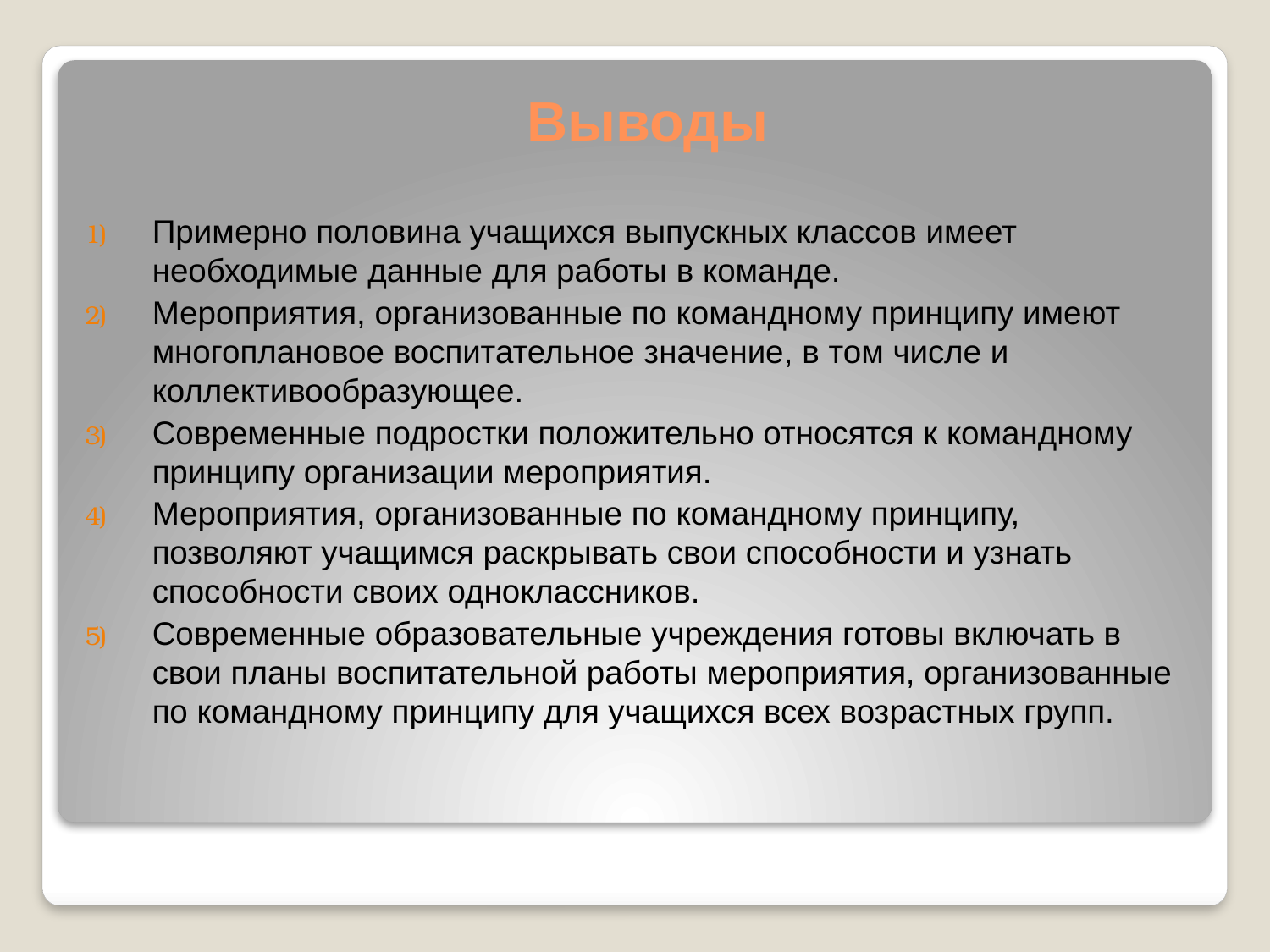

# Выводы
Примерно половина учащихся выпускных классов имеет необходимые данные для работы в команде.
Мероприятия, организованные по командному принципу имеют многоплановое воспитательное значение, в том числе и коллективообразующее.
Современные подростки положительно относятся к командному принципу организации мероприятия.
Мероприятия, организованные по командному принципу, позволяют учащимся раскрывать свои способности и узнать способности своих одноклассников.
Современные образовательные учреждения готовы включать в свои планы воспитательной работы мероприятия, организованные по командному принципу для учащихся всех возрастных групп.